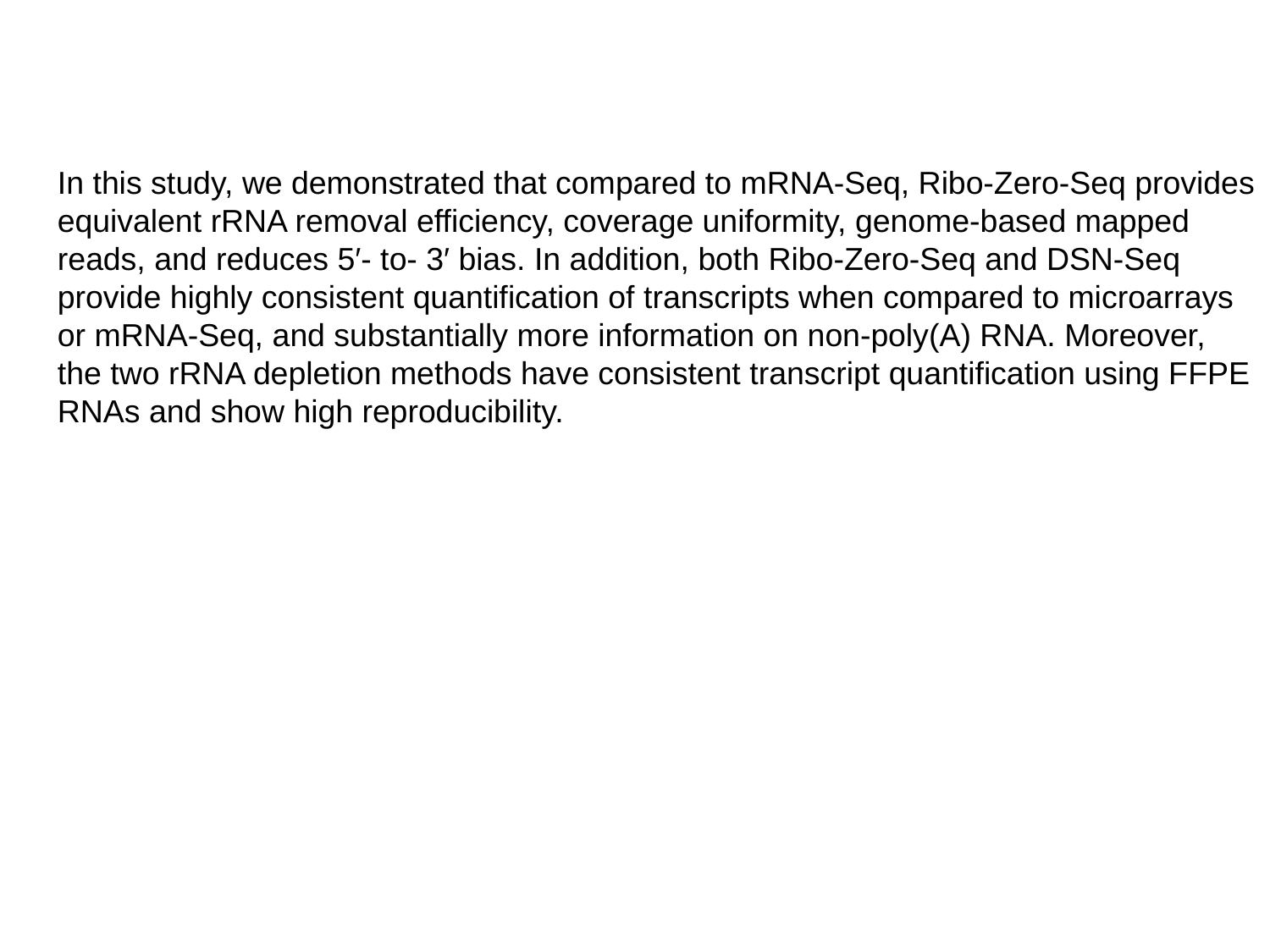

In this study, we demonstrated that compared to mRNA-Seq, Ribo-Zero-Seq provides equivalent rRNA removal efficiency, coverage uniformity, genome-based mapped reads, and reduces 5′- to- 3′ bias. In addition, both Ribo-Zero-Seq and DSN-Seq provide highly consistent quantification of transcripts when compared to microarrays or mRNA-Seq, and substantially more information on non-poly(A) RNA. Moreover, the two rRNA depletion methods have consistent transcript quantification using FFPE RNAs and show high reproducibility.